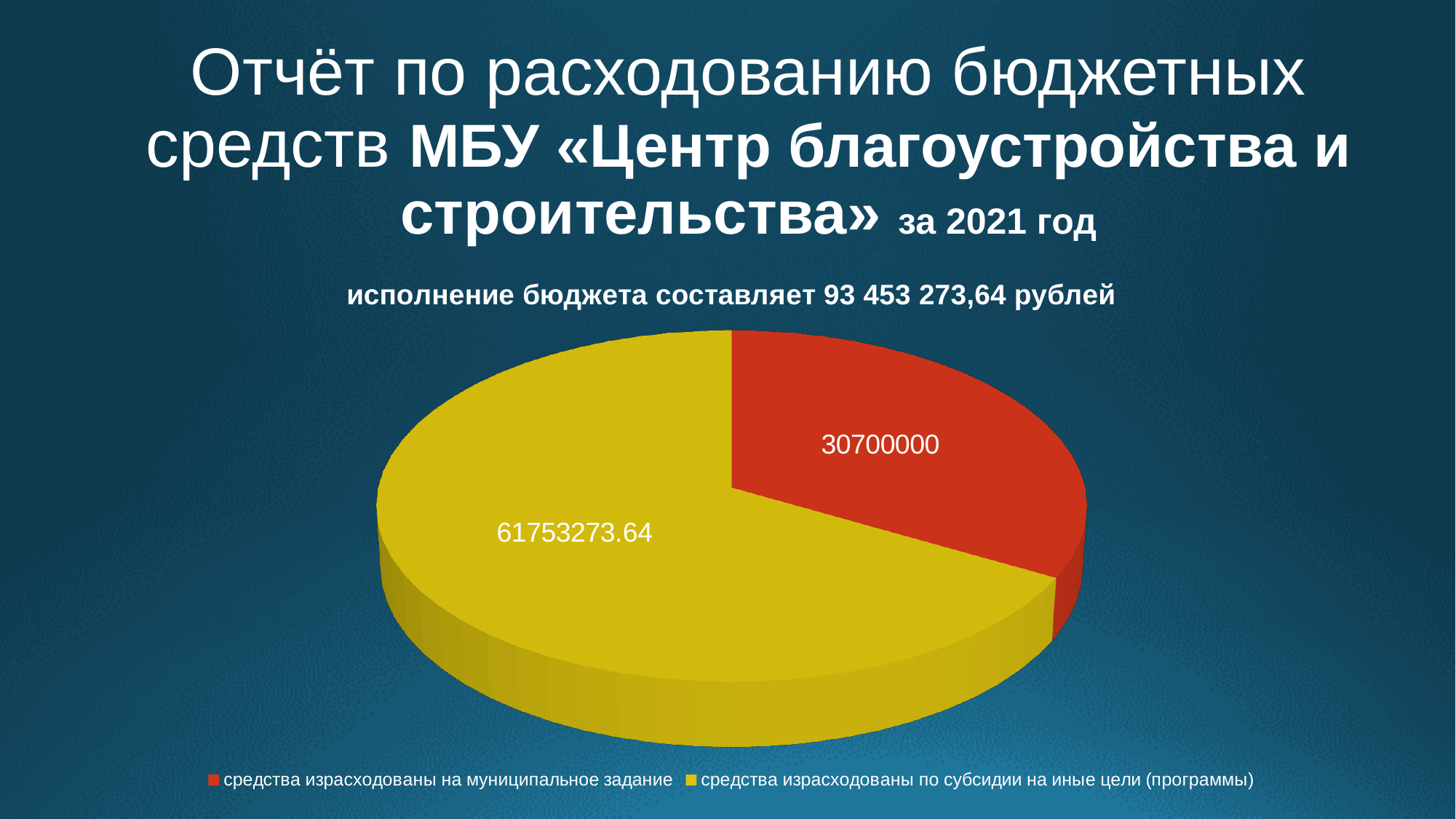

# Отчёт по расходованию бюджетных средств МБУ «Центр благоустройства и строительства» за 2021 год

[unsupported chart]